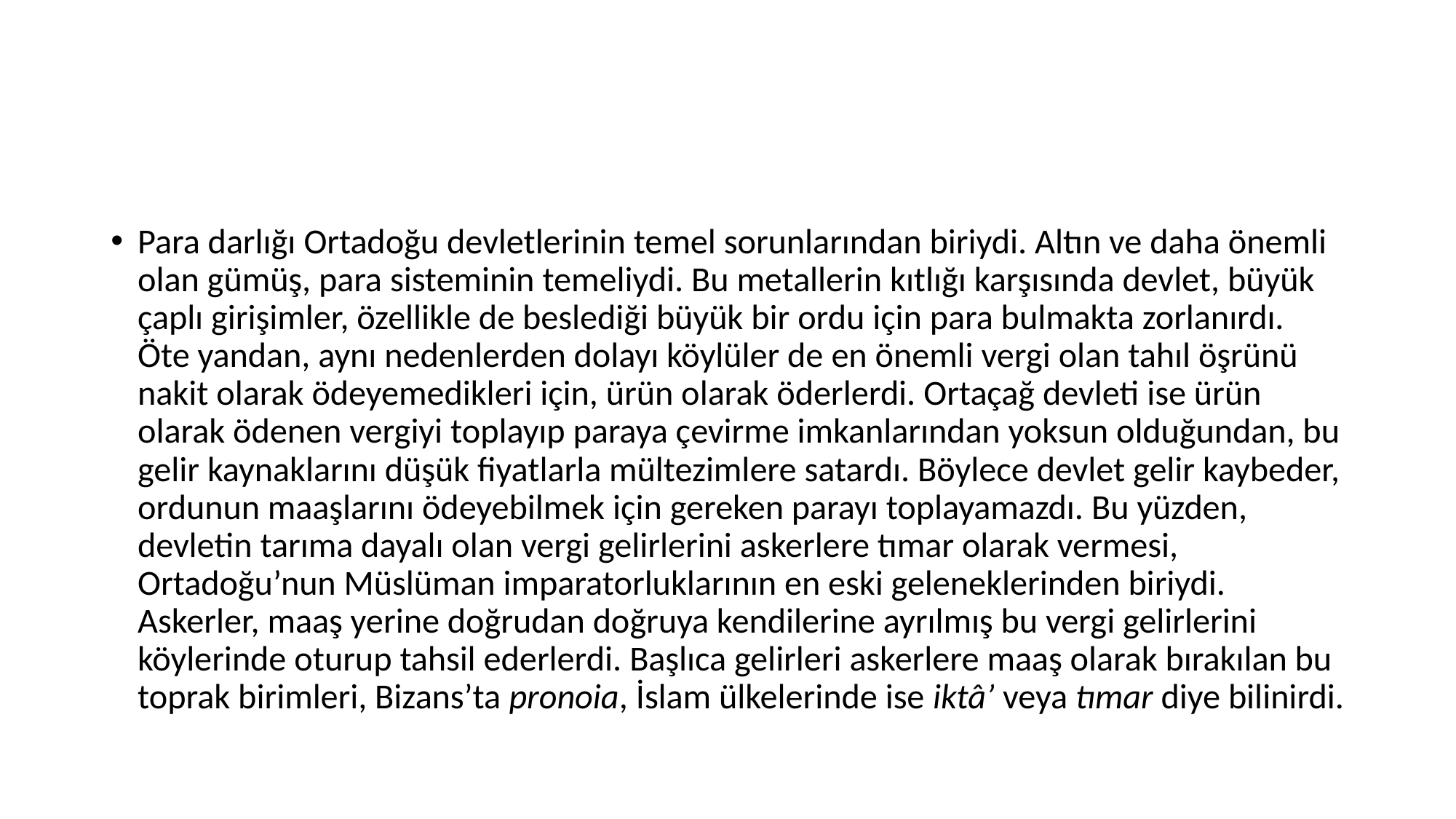

#
Para darlığı Ortadoğu devletlerinin temel sorunlarından biriydi. Altın ve daha önemli olan gümüş, para sisteminin temeliydi. Bu metallerin kıtlığı karşısında devlet, büyük çaplı girişimler, özellikle de beslediği büyük bir ordu için para bulmakta zorlanırdı. Öte yandan, aynı nedenlerden dolayı köylüler de en önemli vergi olan tahıl öşrünü nakit olarak ödeyemedikleri için, ürün olarak öderlerdi. Ortaçağ devleti ise ürün olarak ödenen vergiyi toplayıp paraya çevirme imkanlarından yoksun olduğundan, bu gelir kaynaklarını düşük fiyatlarla mültezimlere satardı. Böylece devlet gelir kaybeder, ordunun maaşlarını ödeyebilmek için gereken parayı toplayamazdı. Bu yüzden, devletin tarıma dayalı olan vergi gelirlerini askerlere tımar olarak vermesi, Ortadoğu’nun Müslüman imparatorluklarının en eski geleneklerinden biriydi. Askerler, maaş yerine doğrudan doğruya kendilerine ayrılmış bu vergi gelirlerini köylerinde oturup tahsil ederlerdi. Başlıca gelirleri askerlere maaş olarak bırakılan bu toprak birimleri, Bizans’ta pronoia, İslam ülkelerinde ise iktâ’ veya tımar diye bilinirdi.